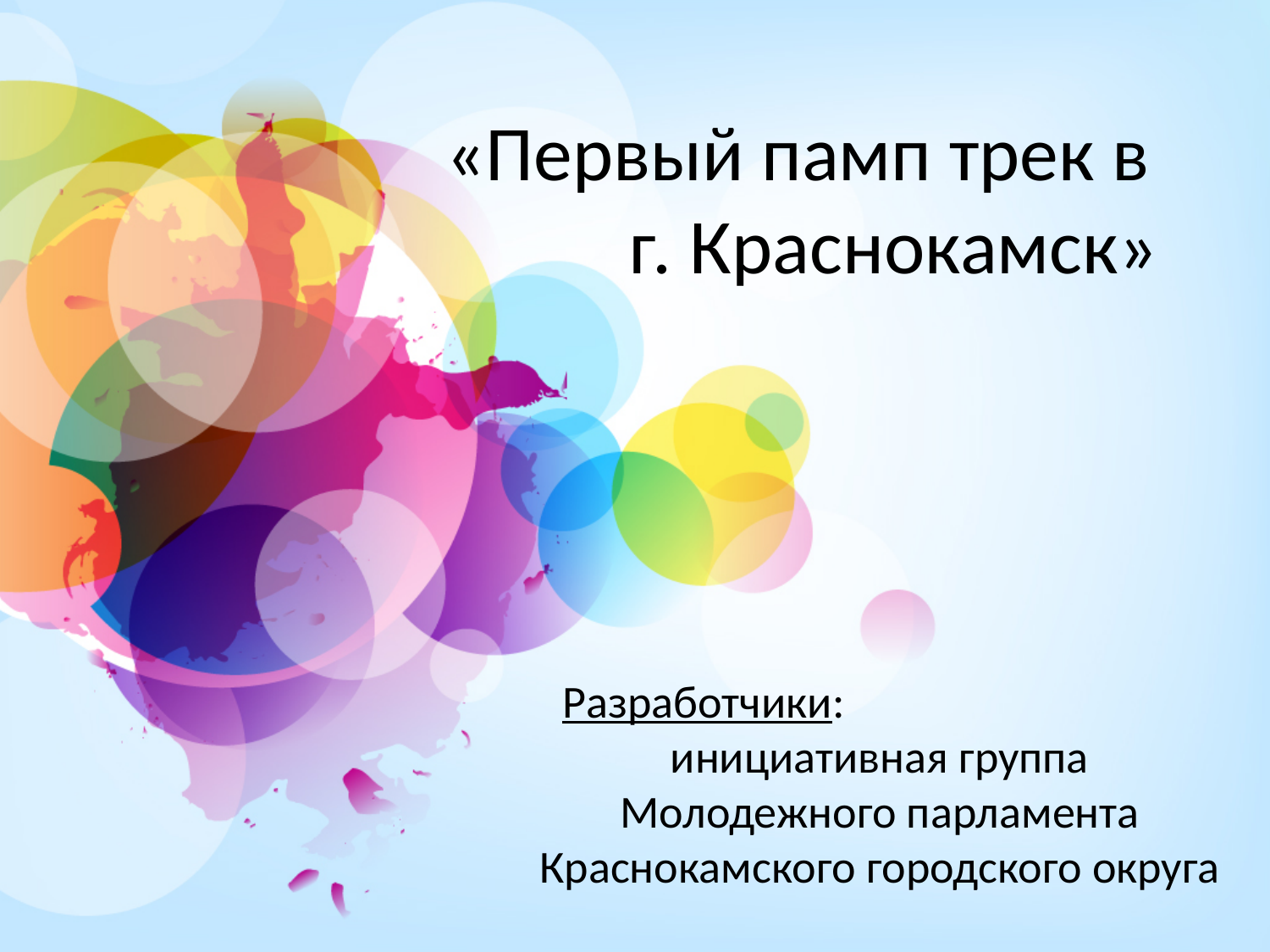

# «Первый памп трек в            г. Краснокамск»
Разработчики:                                   инициативная группа Молодежного парламента Краснокамского городского округа